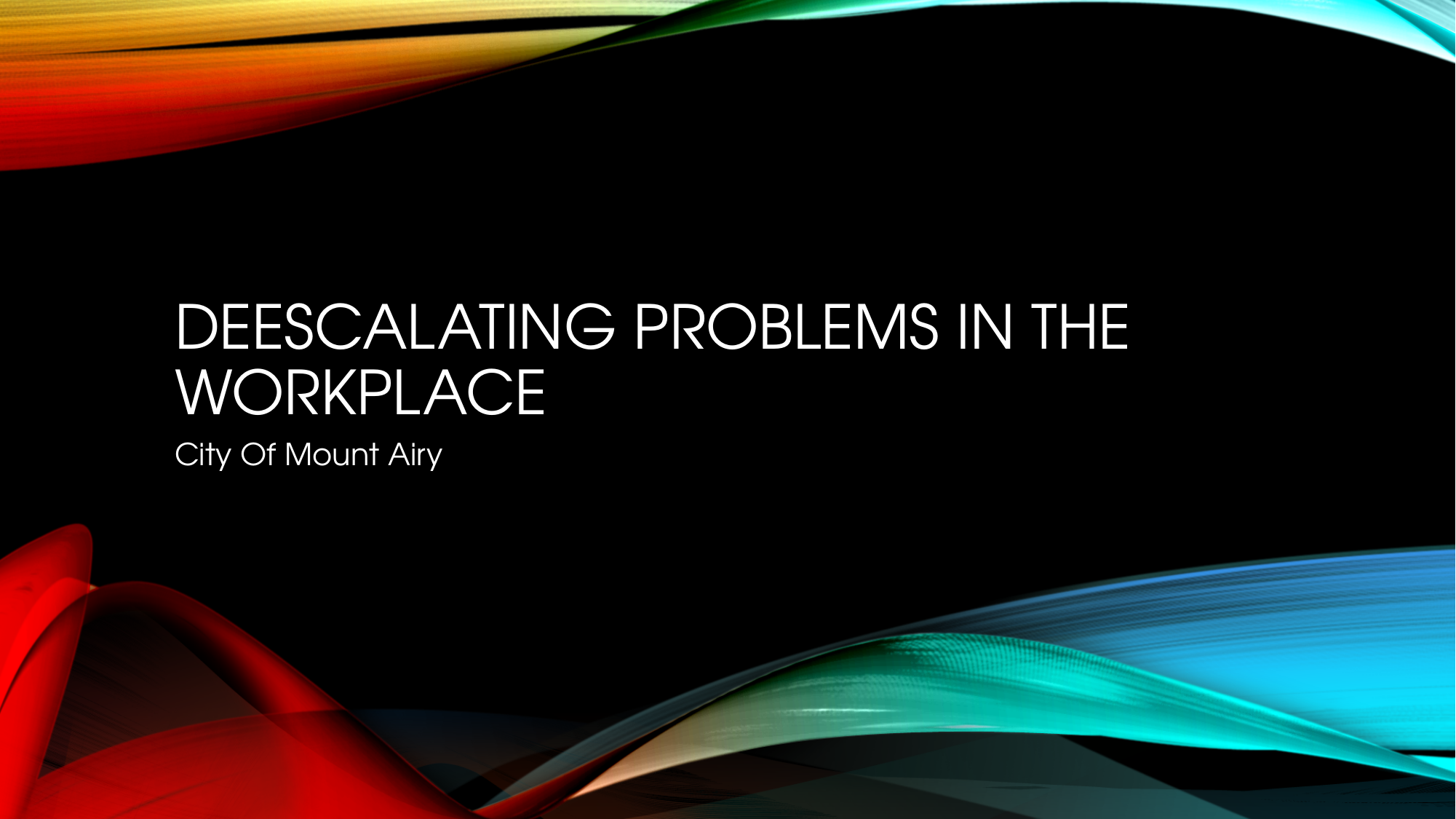

# Deescalating Problems in the Workplace
City Of Mount Airy